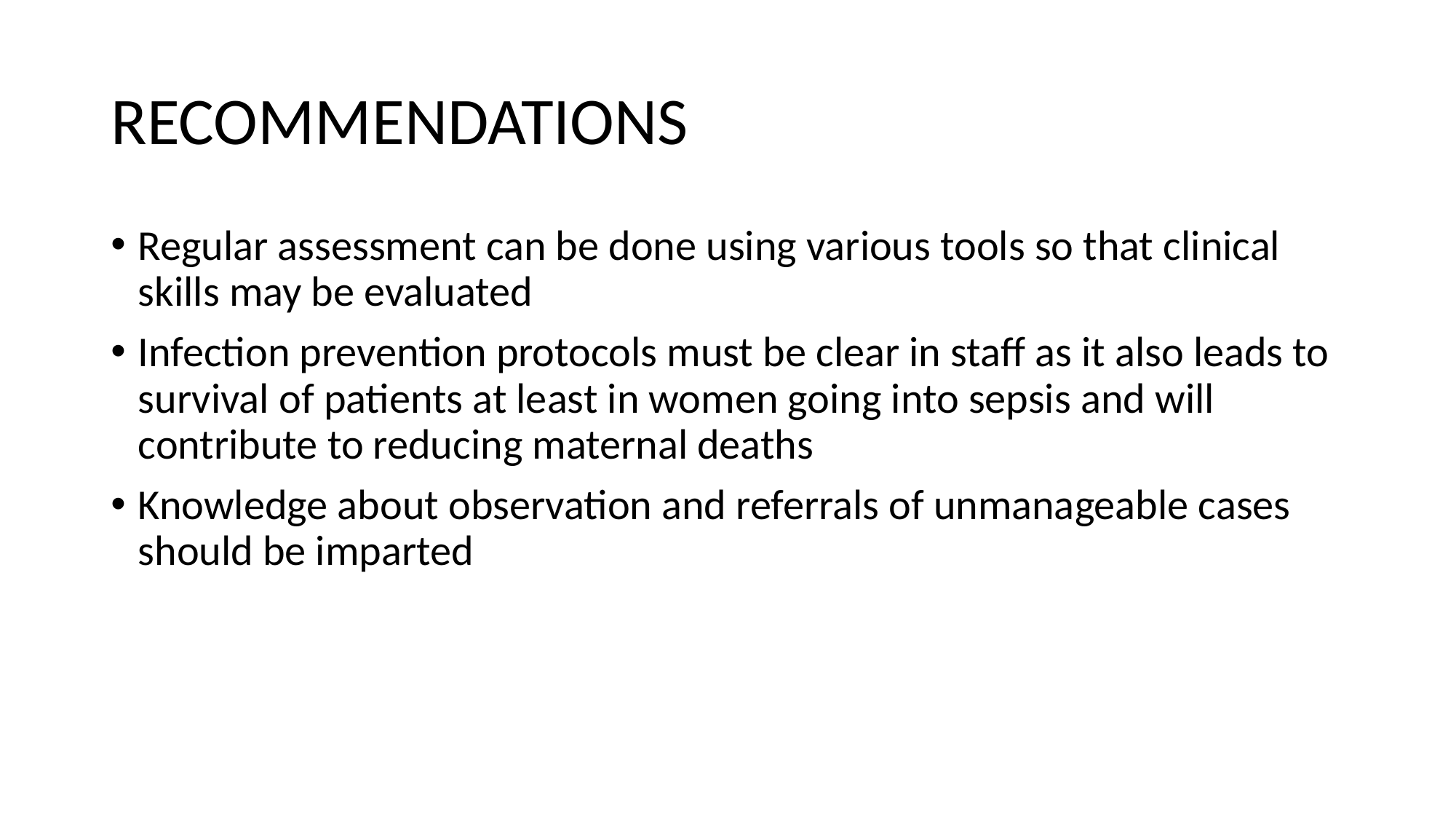

# RECOMMENDATIONS
Regular assessment can be done using various tools so that clinical skills may be evaluated
Infection prevention protocols must be clear in staff as it also leads to survival of patients at least in women going into sepsis and will contribute to reducing maternal deaths
Knowledge about observation and referrals of unmanageable cases should be imparted